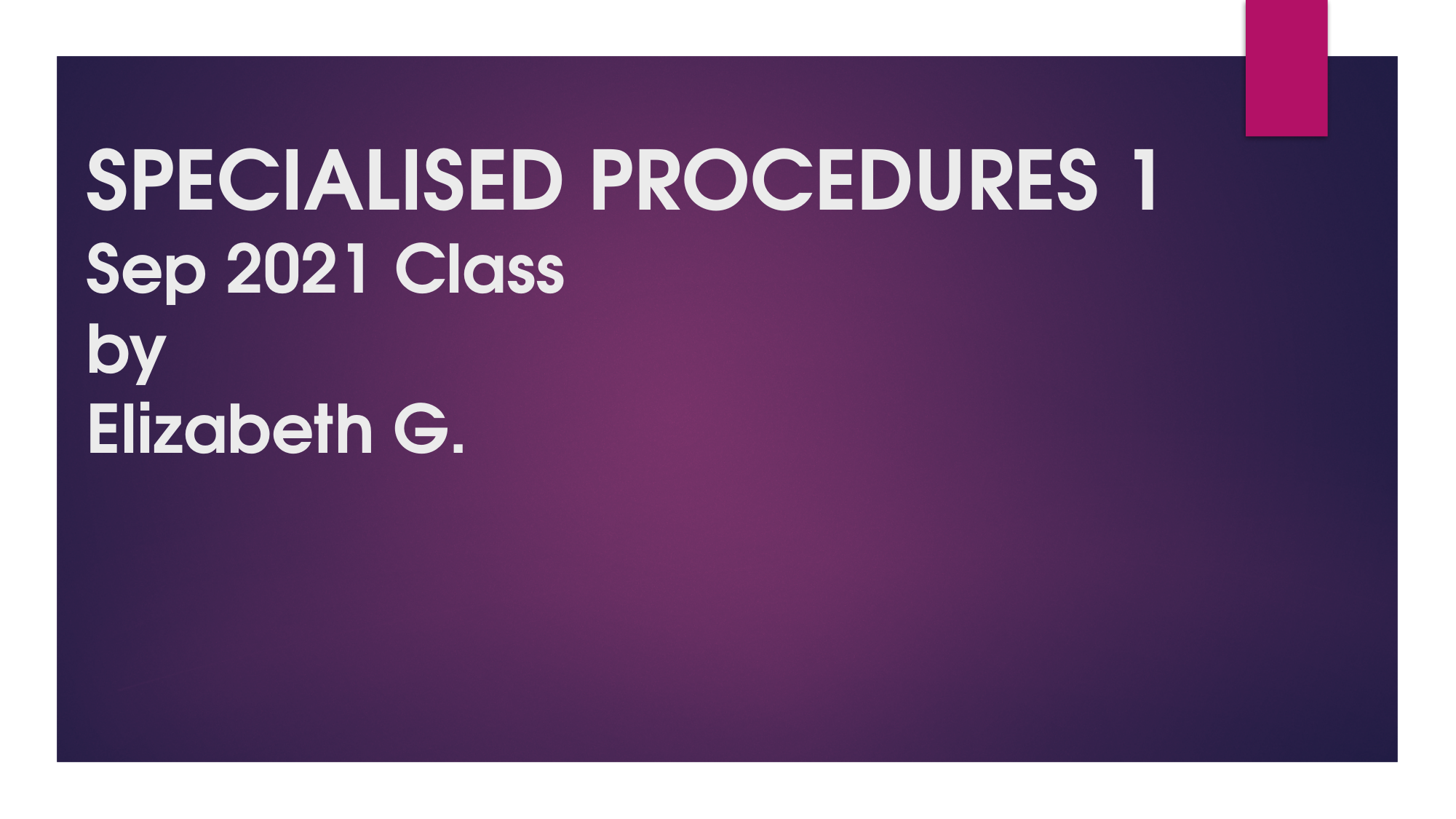

# SPECIALISED PROCEDURES 1 Sep 2021 Class by Elizabeth G.